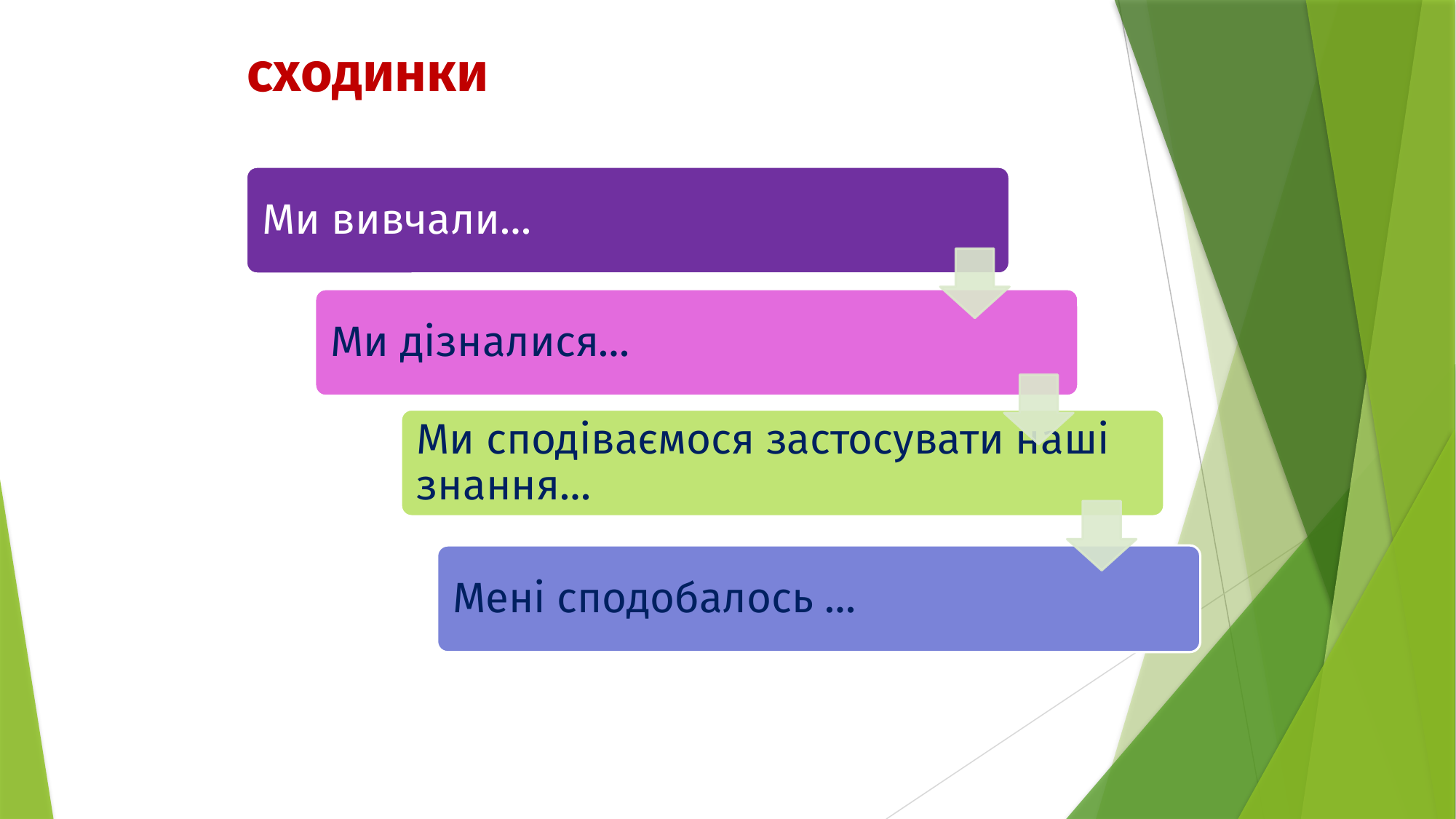

# сходинки
Ми вивчали…
Ми дізналися…
Ми сподіваємося застосувати наші знання…
Мені сподобалось …